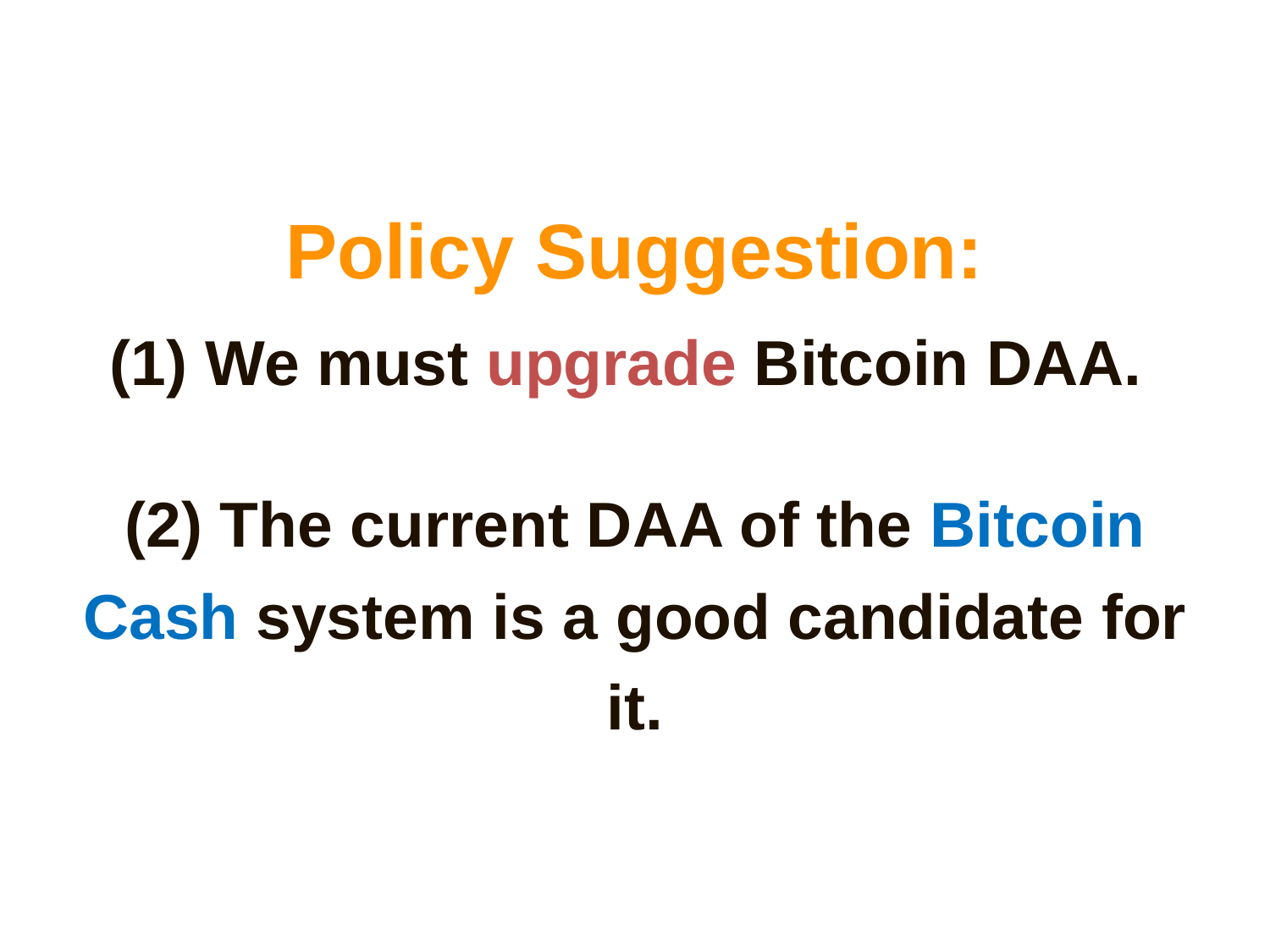

Policy Suggestion:
(1) We must upgrade Bitcoin DAA.

(2) The current DAA of the Bitcoin Cash system is a good candidate for it.